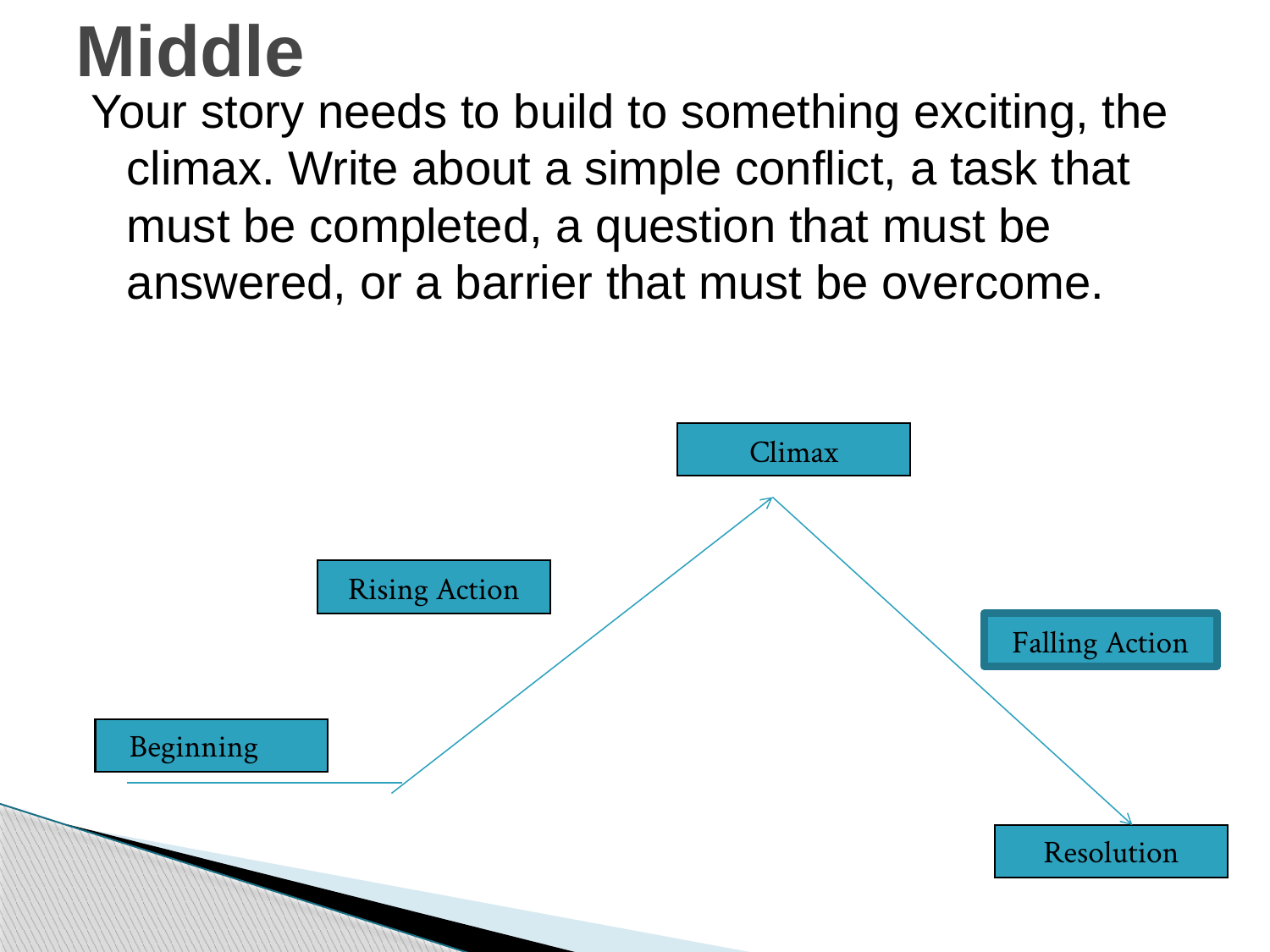

# Middle
Your story needs to build to something exciting, the climax. Write about a simple conflict, a task that must be completed, a question that must be answered, or a barrier that must be overcome.

Climax
Rising Action

Falling Action

   Beginning

     Resolution